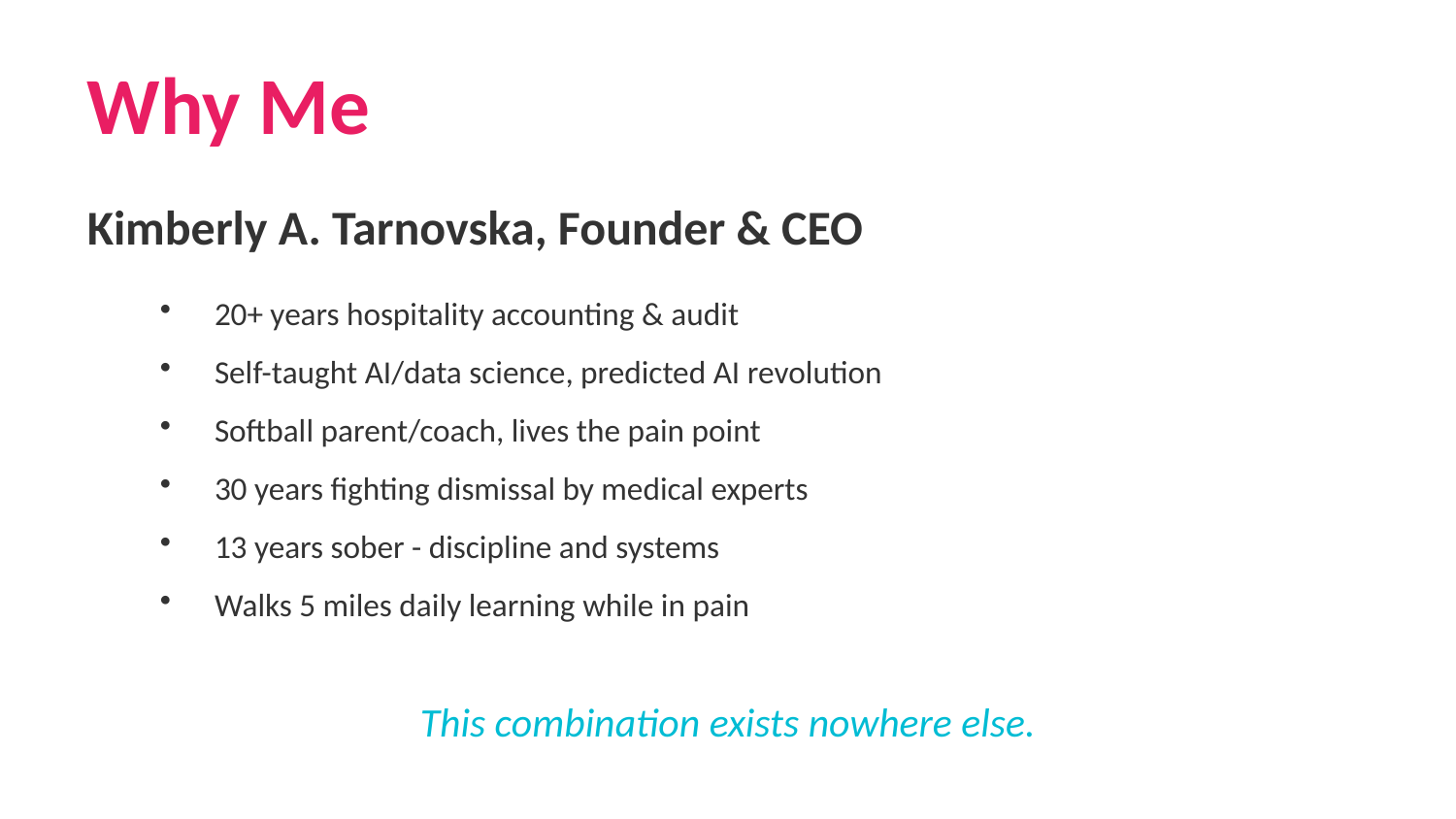

Why Me
Kimberly A. Tarnovska, Founder & CEO
20+ years hospitality accounting & audit
Self-taught AI/data science, predicted AI revolution
Softball parent/coach, lives the pain point
30 years fighting dismissal by medical experts
13 years sober - discipline and systems
Walks 5 miles daily learning while in pain
This combination exists nowhere else.